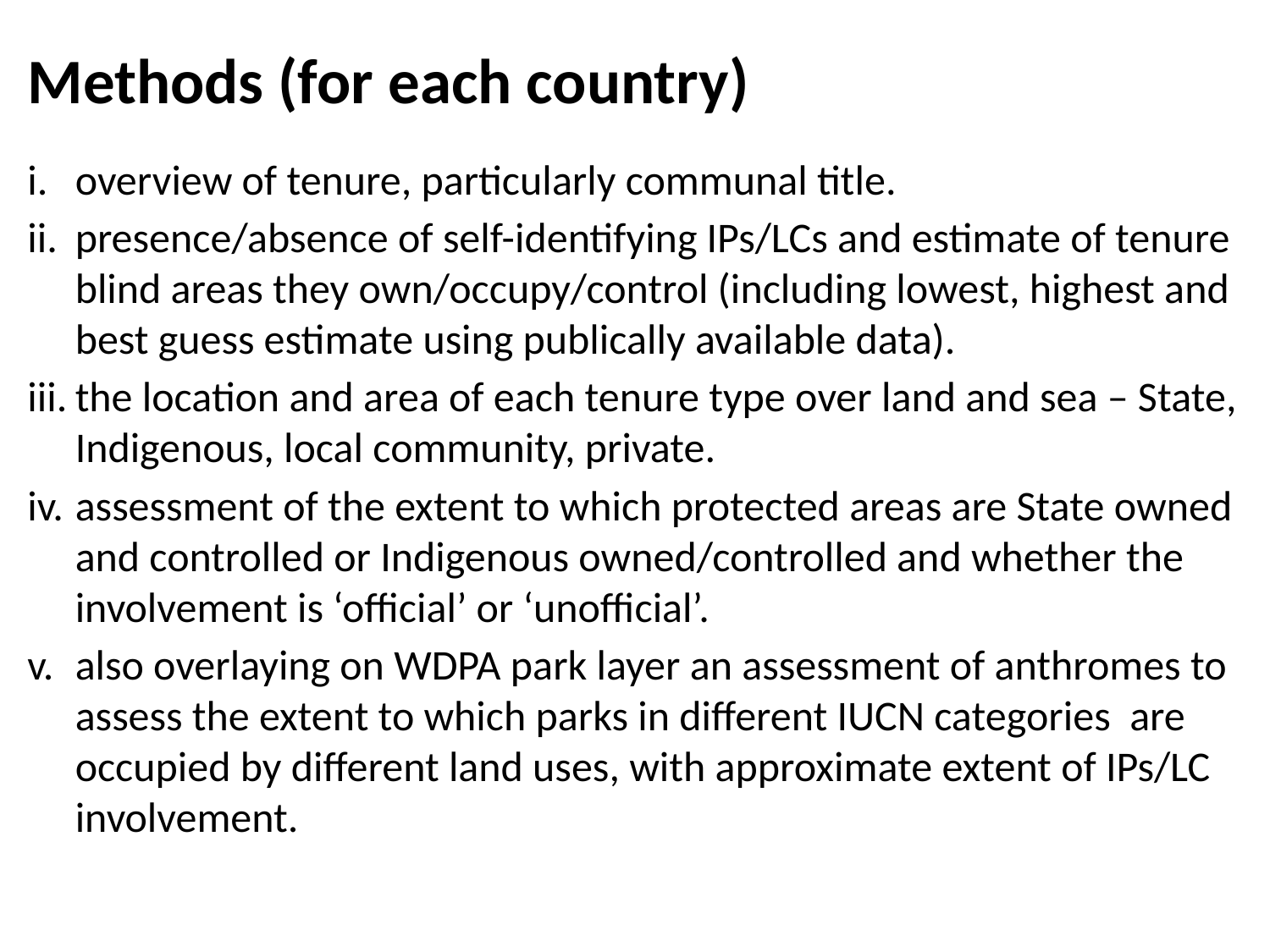

# Methods (for each country)
overview of tenure, particularly communal title.
presence/absence of self-identifying IPs/LCs and estimate of tenure blind areas they own/occupy/control (including lowest, highest and best guess estimate using publically available data).
the location and area of each tenure type over land and sea – State, Indigenous, local community, private.
assessment of the extent to which protected areas are State owned and controlled or Indigenous owned/controlled and whether the involvement is ‘official’ or ‘unofficial’.
also overlaying on WDPA park layer an assessment of anthromes to assess the extent to which parks in different IUCN categories  are occupied by different land uses, with approximate extent of IPs/LC involvement.